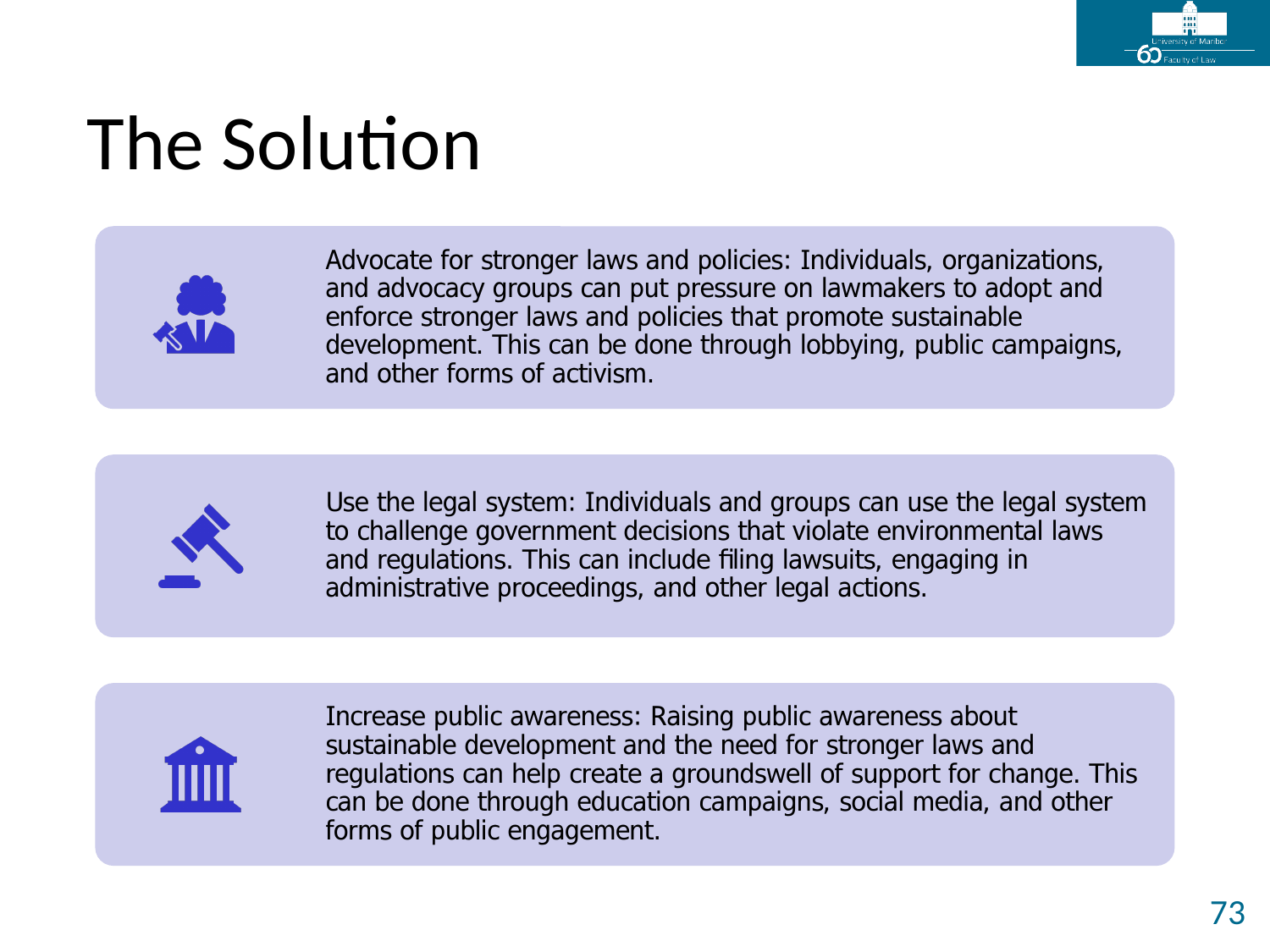

# The Solution
Advocate for stronger laws and policies: Individuals, organizations, and advocacy groups can put pressure on lawmakers to adopt and enforce stronger laws and policies that promote sustainable development. This can be done through lobbying, public campaigns, and other forms of activism.
Use the legal system: Individuals and groups can use the legal system to challenge government decisions that violate environmental laws and regulations. This can include filing lawsuits, engaging in administrative proceedings, and other legal actions.
Increase public awareness: Raising public awareness about sustainable development and the need for stronger laws and regulations can help create a groundswell of support for change. This can be done through education campaigns, social media, and other forms of public engagement.
73